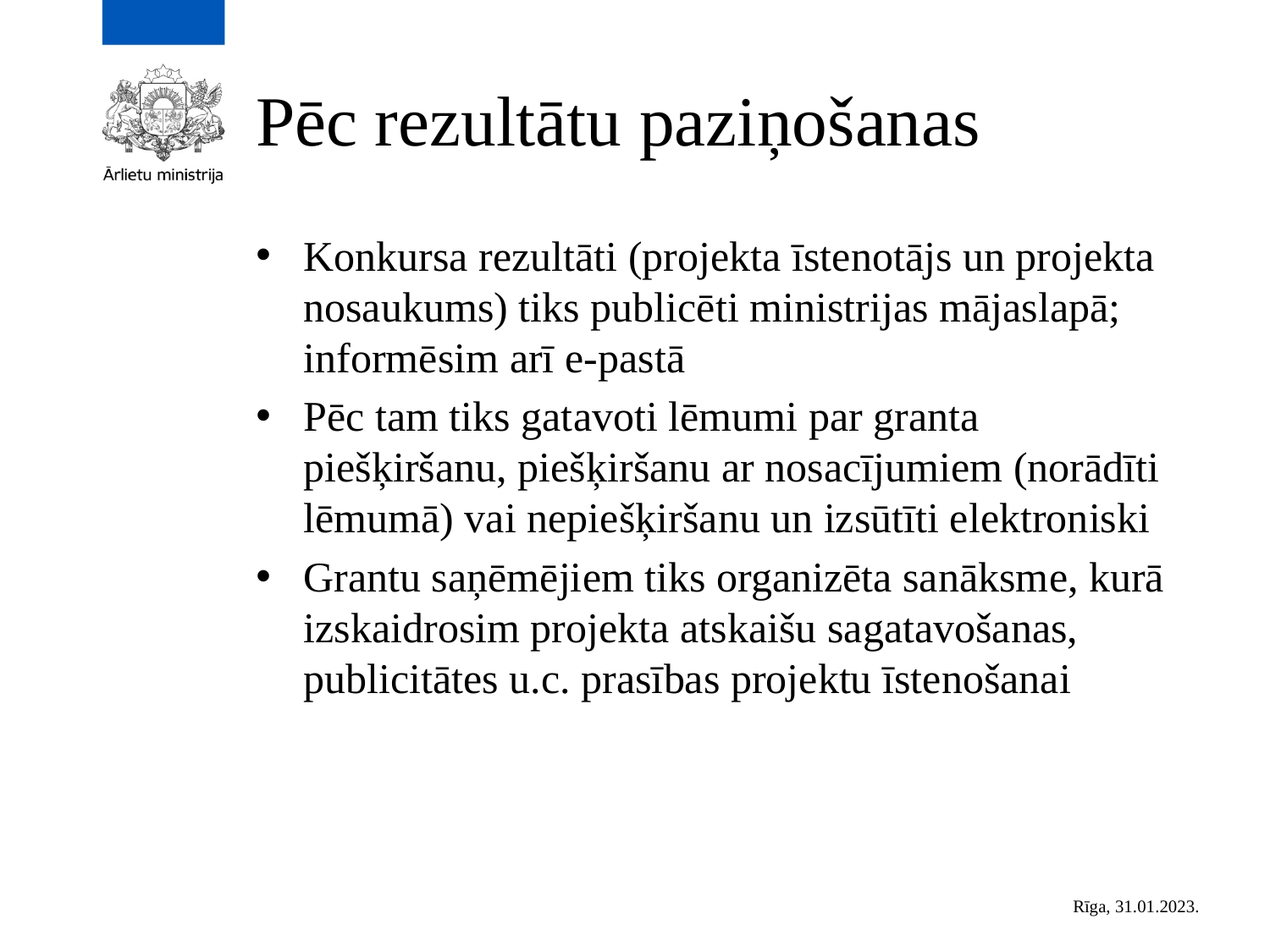

# Pēc rezultātu paziņošanas
Konkursa rezultāti (projekta īstenotājs un projekta nosaukums) tiks publicēti ministrijas mājaslapā; informēsim arī e-pastā
Pēc tam tiks gatavoti lēmumi par granta piešķiršanu, piešķiršanu ar nosacījumiem (norādīti lēmumā) vai nepiešķiršanu un izsūtīti elektroniski
Grantu saņēmējiem tiks organizēta sanāksme, kurā izskaidrosim projekta atskaišu sagatavošanas, publicitātes u.c. prasības projektu īstenošanai